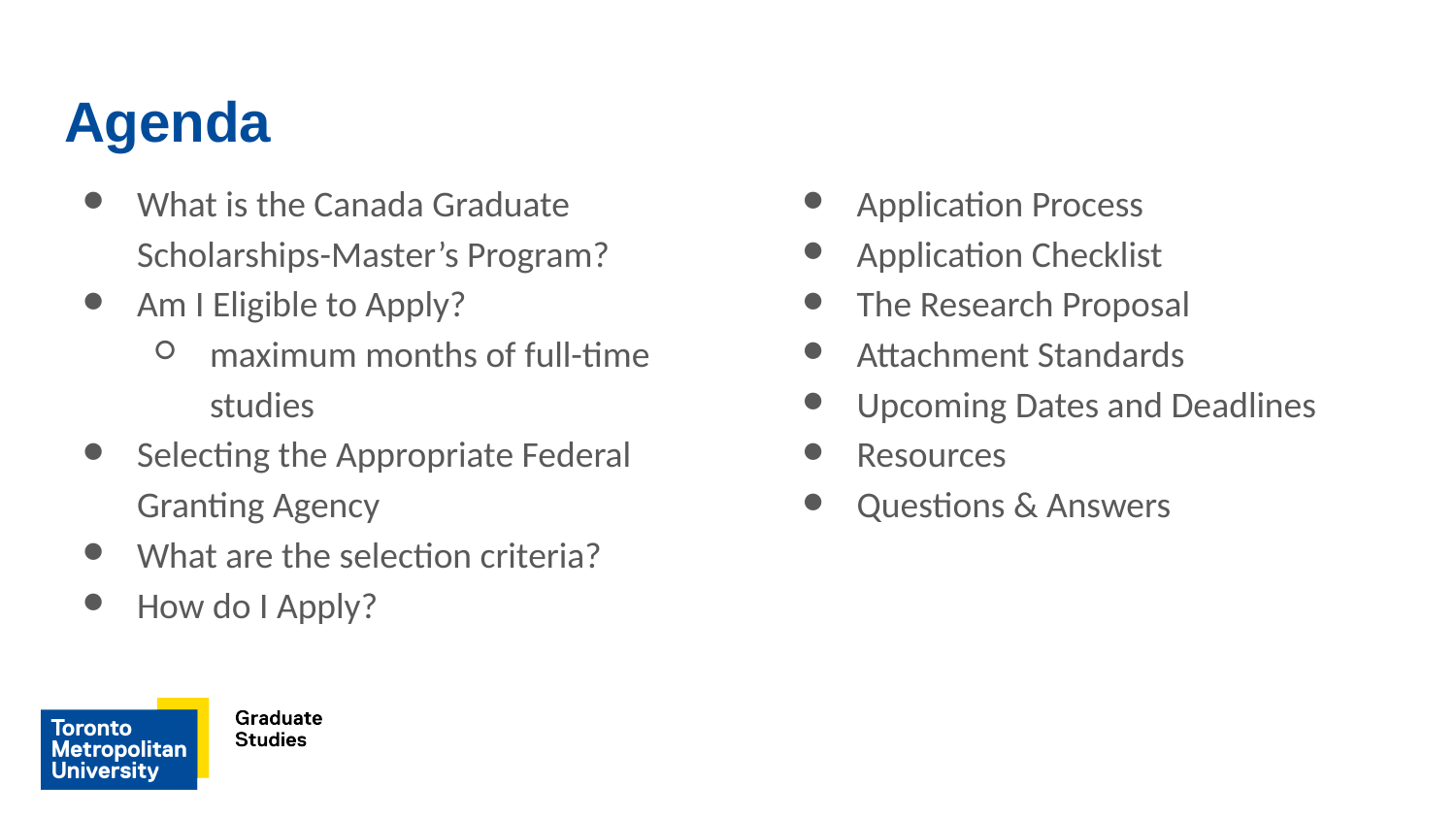

# Agenda
What is the Canada Graduate Scholarships-Master’s Program?
Am I Eligible to Apply?
maximum months of full-time studies
Selecting the Appropriate Federal Granting Agency
What are the selection criteria?
How do I Apply?

Application Process
Application Checklist
The Research Proposal
Attachment Standards
Upcoming Dates and Deadlines
Resources
Questions & Answers